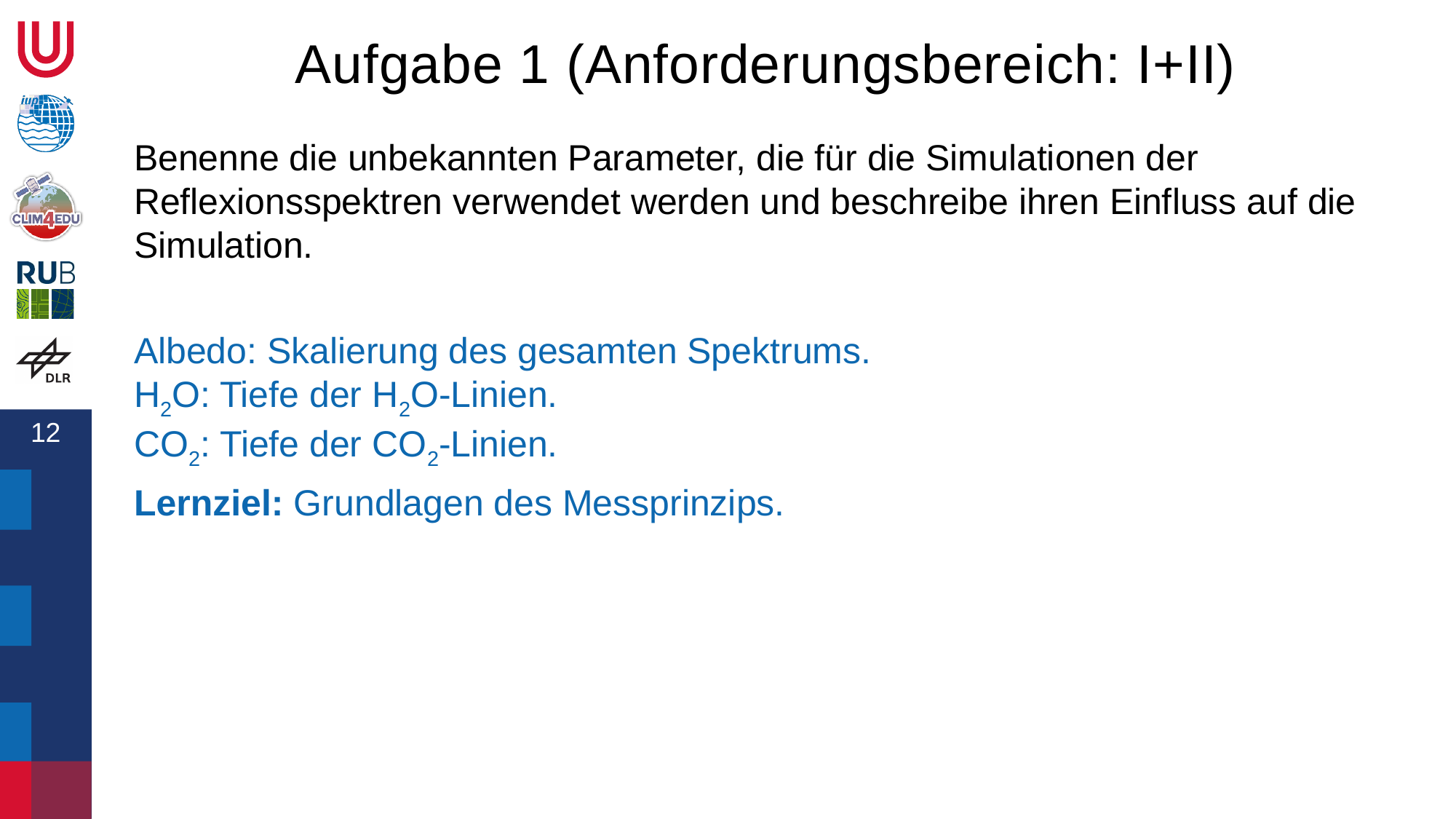

# Aufgabe 1 (Anforderungsbereich: I+II)
Benenne die unbekannten Parameter, die für die Simulationen der Reflexionsspektren verwendet werden und beschreibe ihren Einfluss auf die Simulation.

Albedo: Skalierung des gesamten Spektrums.
H2O: Tiefe der H2O-Linien.
CO2: Tiefe der CO2-Linien.
Lernziel: Grundlagen des Messprinzips.